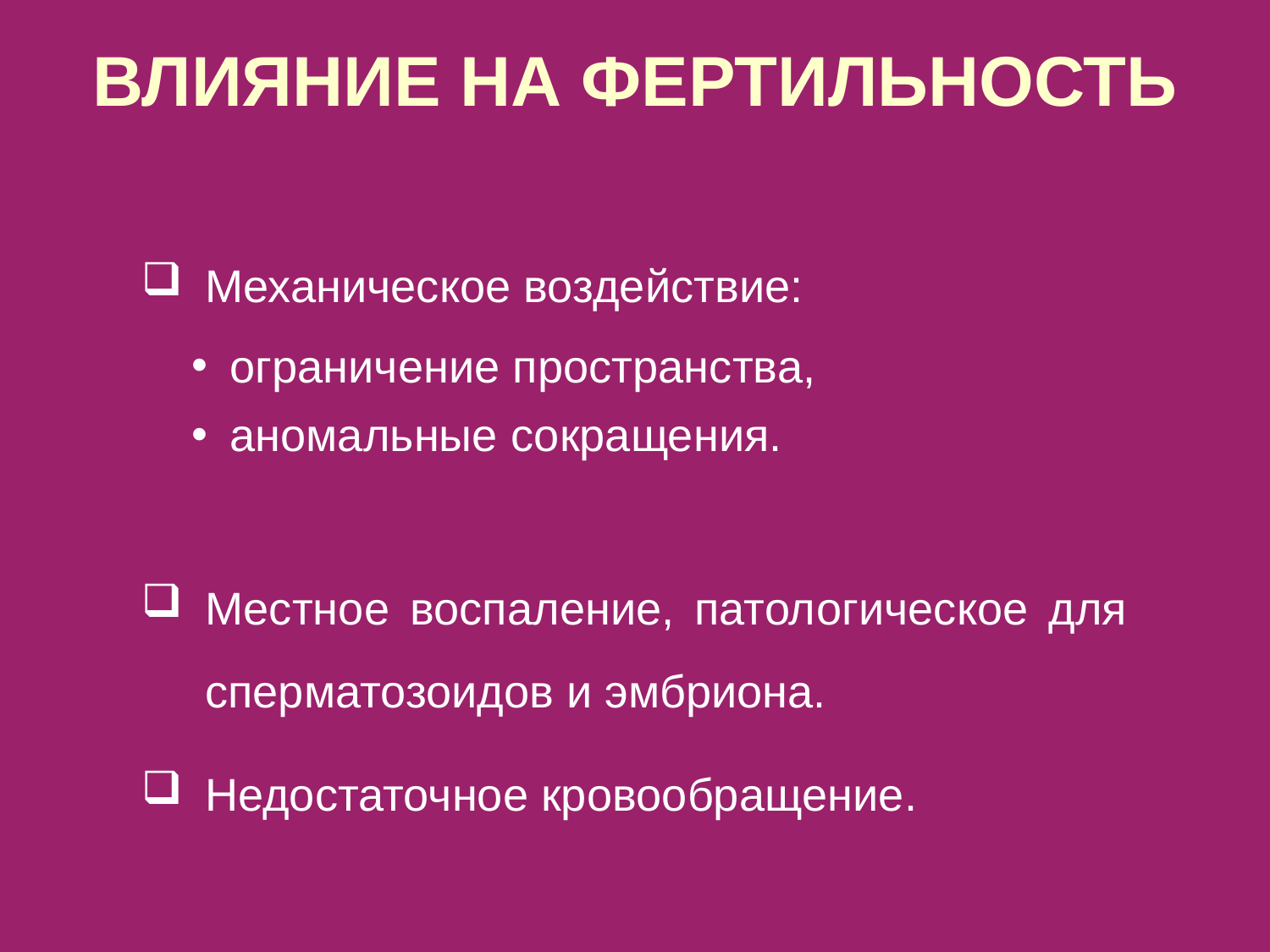

ВЛИЯНИЕ НА ФЕРТИЛЬНОСТЬ
Механическое воздействие:
ограничение пространства,
аномальные сокращения.

Местное воспаление, патологическое для сперматозоидов и эмбриона.
Недостаточное кровообращение.